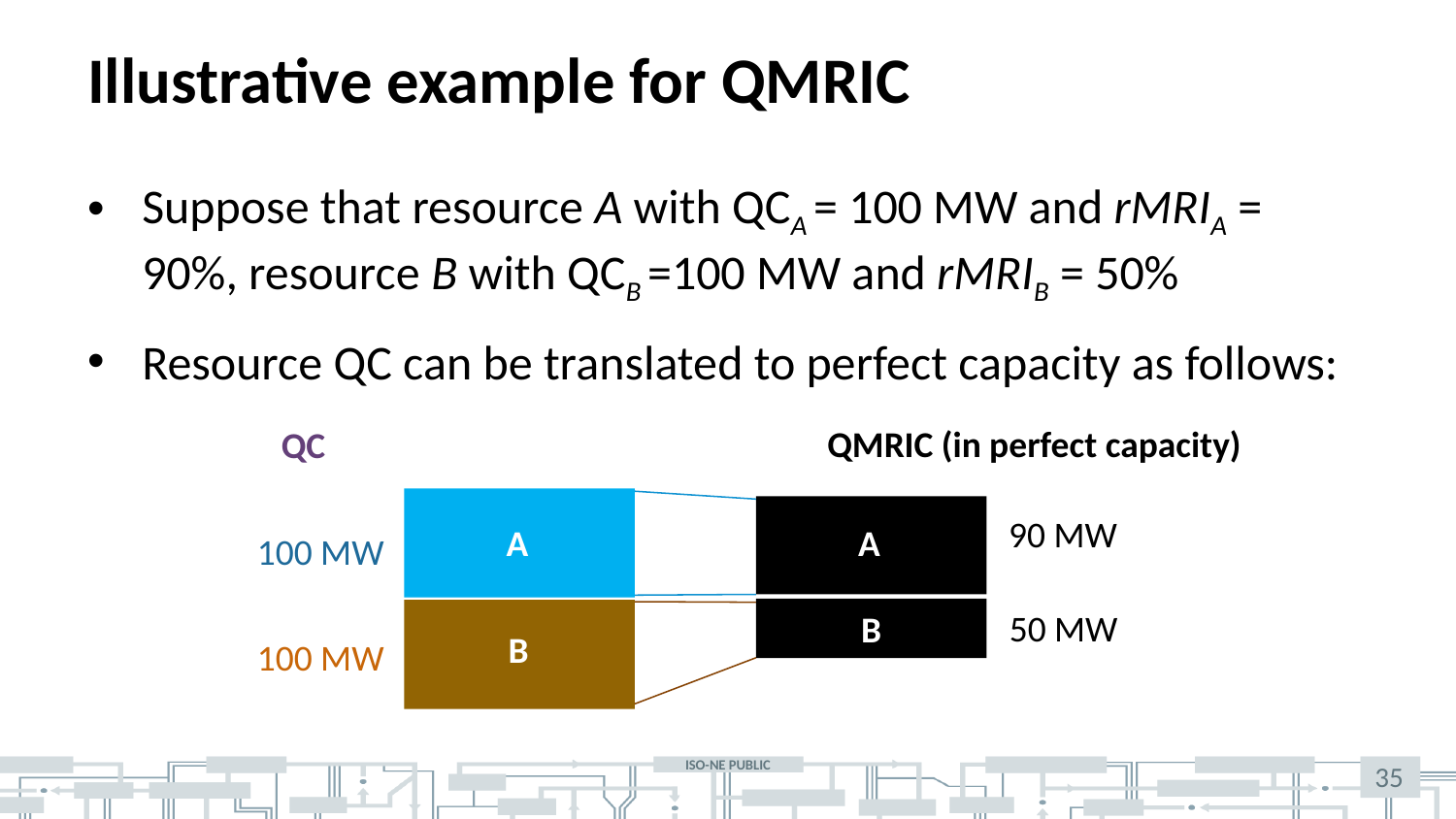

# Illustrative example for QMRIC
Suppose that resource A with QCA = 100 MW and rMRIA = 90%, resource B with QCB =100 MW and rMRIB = 50%
Resource QC can be translated to perfect capacity as follows: A

QMRIC (in perfect capacity)
QC

90 MW
A
A
100 MW
50 MW

B

B
100 MW
35